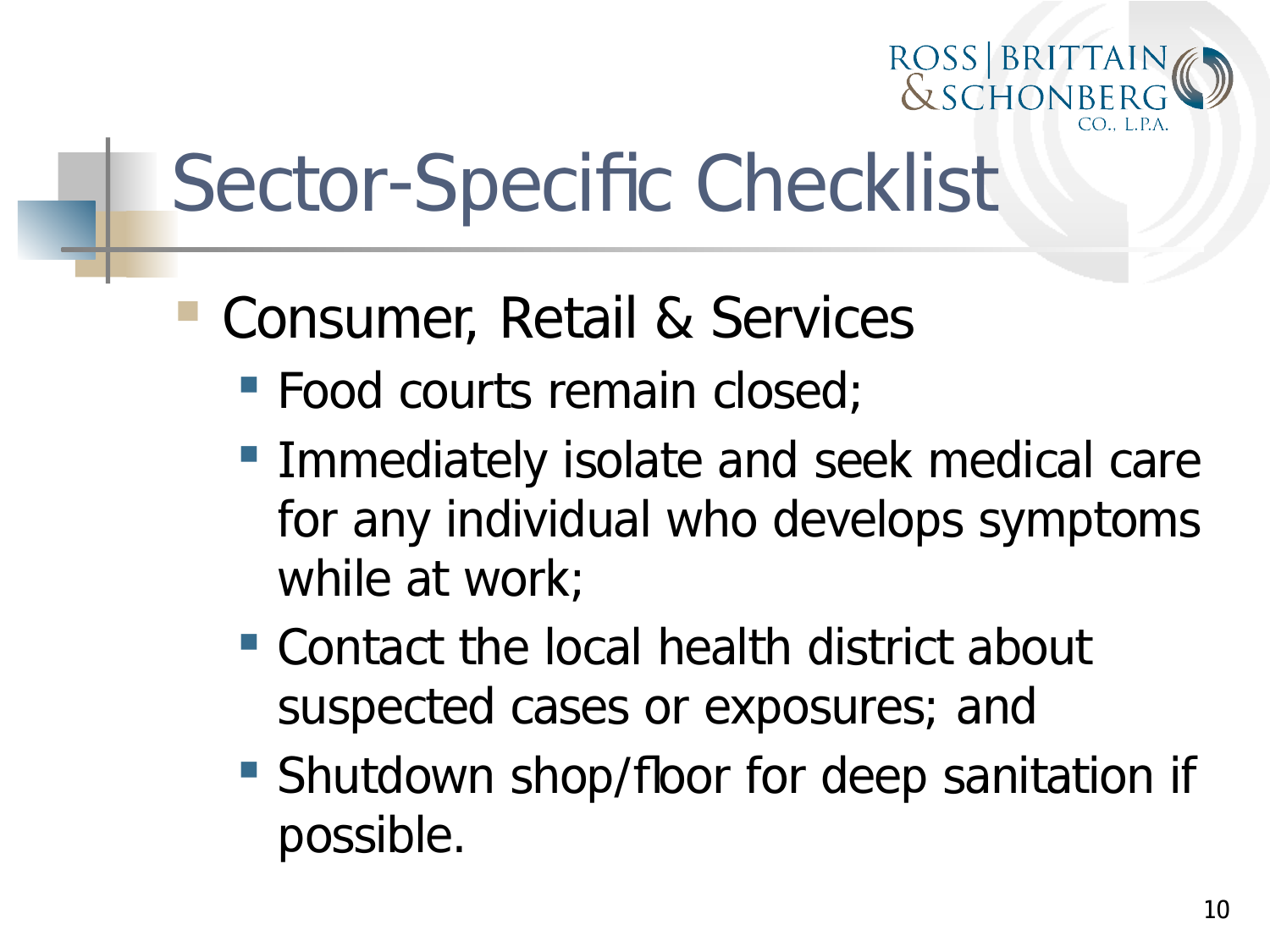

# Sector-Specific Checklist
Consumer, Retail & Services
Food courts remain closed;
Immediately isolate and seek medical care for any individual who develops symptoms while at work;
Contact the local health district about suspected cases or exposures; and
Shutdown shop/floor for deep sanitation if possible.

10